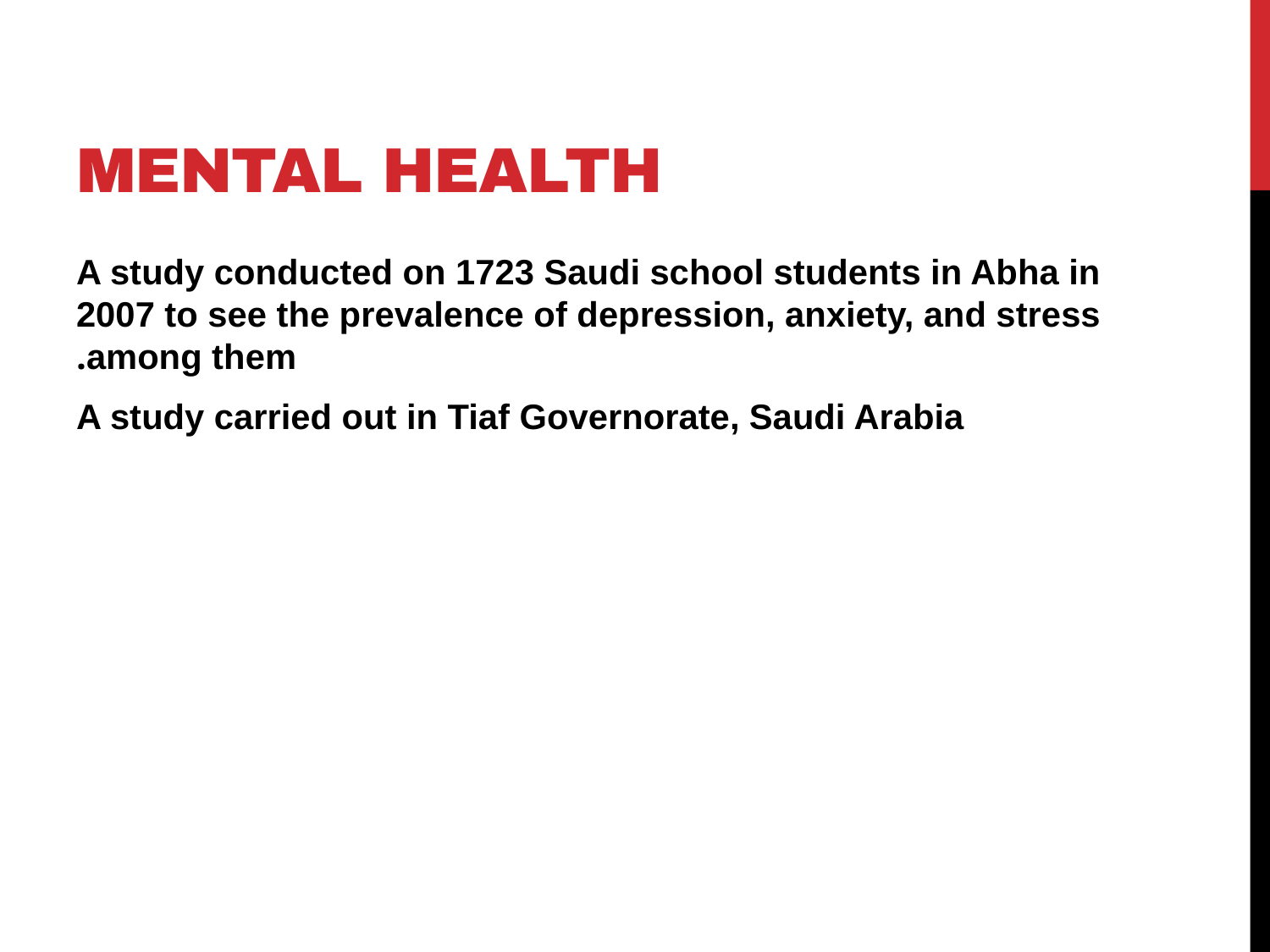

# Mental Health
A study conducted on 1723 Saudi school students in Abha in 2007 to see the prevalence of depression, anxiety, and stress among them.
A study carried out in Tiaf Governorate, Saudi Arabia